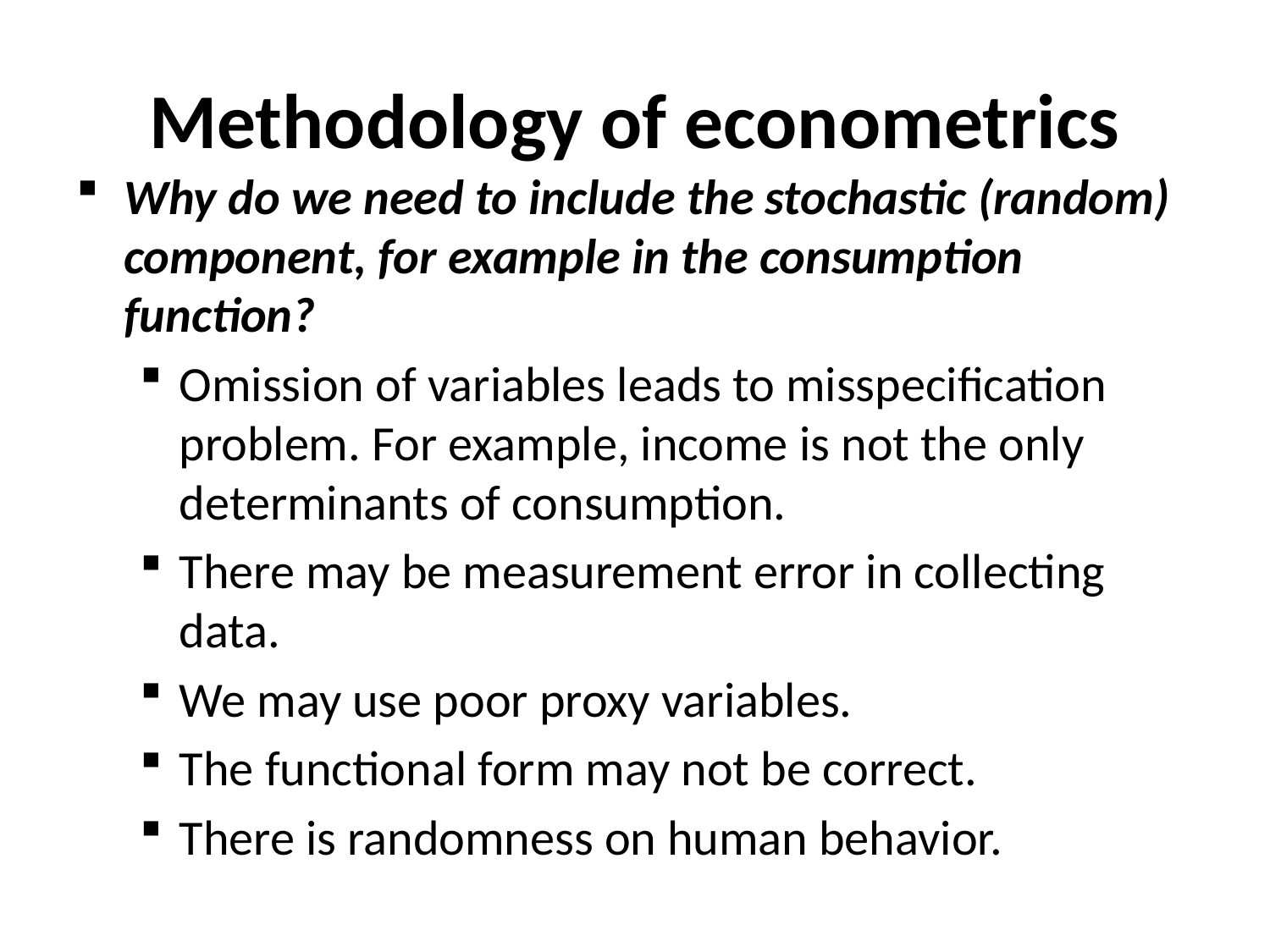

# Methodology of econometrics
Why do we need to include the stochastic (random) component, for example in the consumption function?
Omission of variables leads to misspecification problem. For example, income is not the only determinants of consumption.
There may be measurement error in collecting data.
We may use poor proxy variables.
The functional form may not be correct.
There is randomness on human behavior.